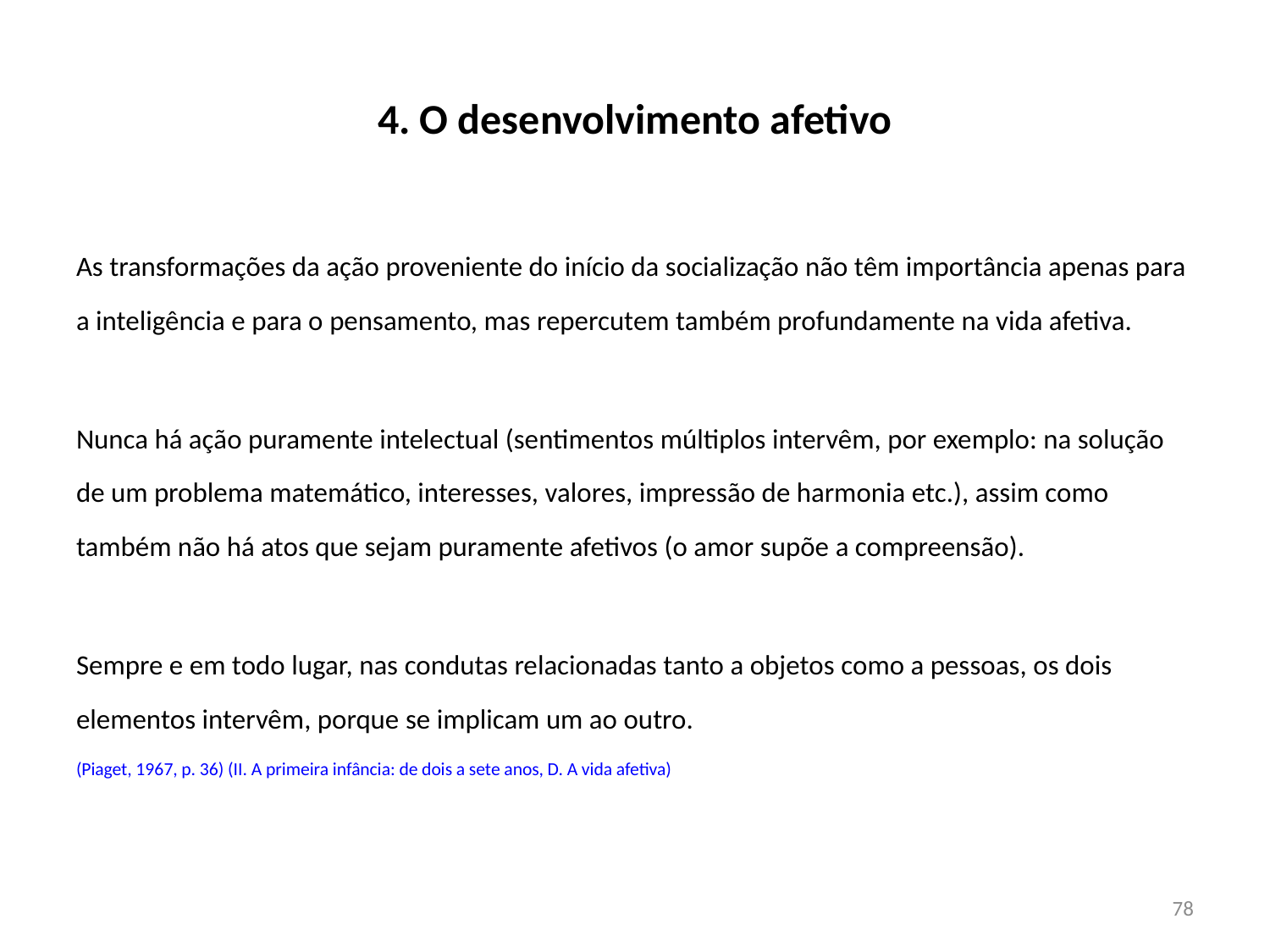

# 4. O desenvolvimento afetivo
As transformações da ação proveniente do início da socialização não têm importância apenas para a inteligência e para o pensamento, mas repercutem também profundamente na vida afetiva.

Nunca há ação puramente intelectual (sentimentos múltiplos intervêm, por exemplo: na solução de um problema matemático, interesses, valores, impressão de harmonia etc.), assim como também não há atos que sejam puramente afetivos (o amor supõe a compreensão).

Sempre e em todo lugar, nas condutas relacionadas tanto a objetos como a pessoas, os dois elementos intervêm, porque se implicam um ao outro.
(Piaget, 1967, p. 36) (II. A primeira infância: de dois a sete anos, D. A vida afetiva)

78